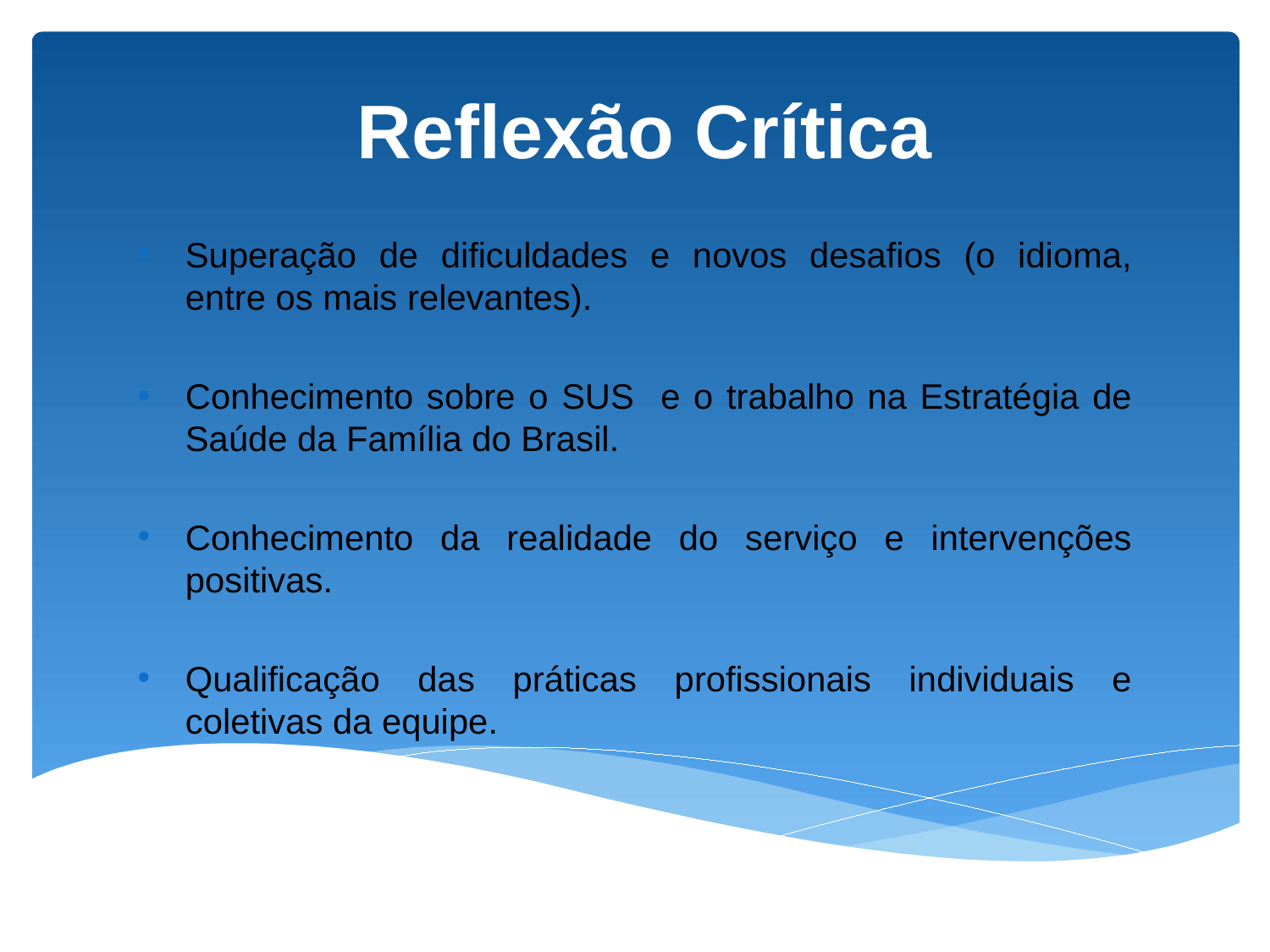

# Reflexão Crítica
Superação de dificuldades e novos desafios (o idioma, entre os mais relevantes).

Conhecimento sobre o SUS  e o trabalho na Estratégia de Saúde da Família do Brasil.

Conhecimento da realidade do serviço e intervenções positivas.

Qualificação das práticas profissionais individuais e coletivas da equipe.